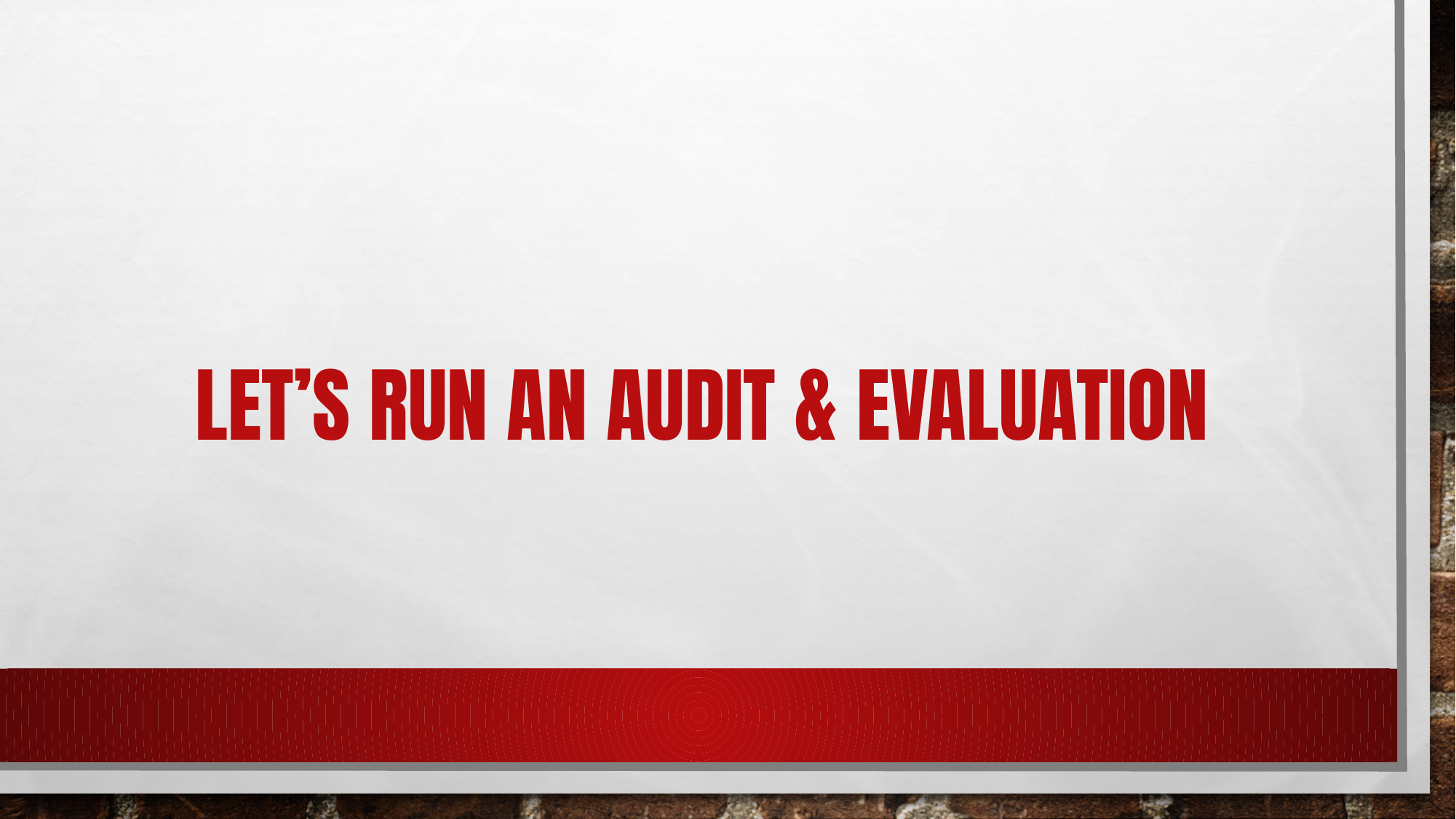

# Let’s run an audit & evaluation